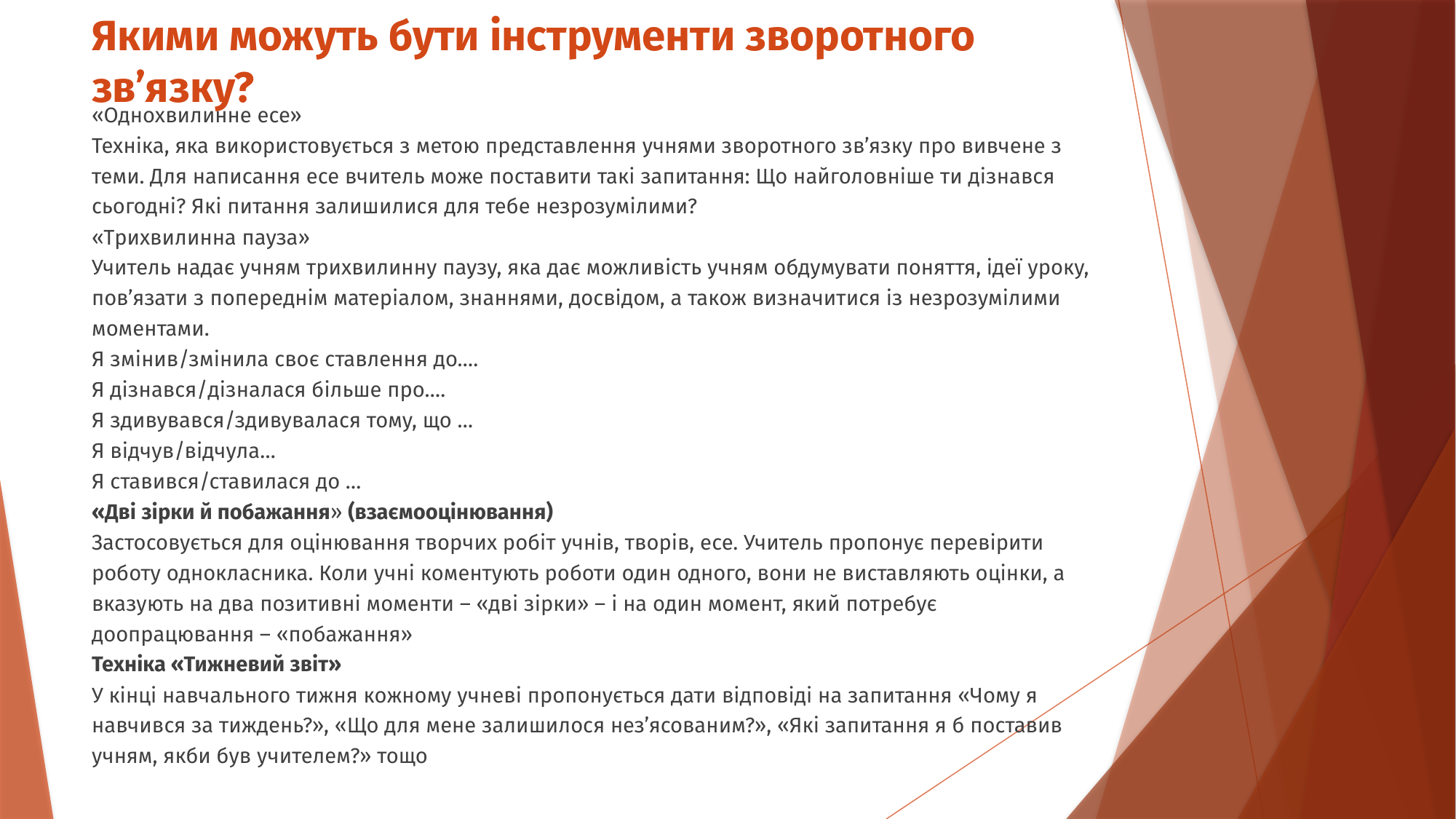

# Якими можуть бути інструменти зворотного зв’язку?
«Однохвилинне есе»
Техніка, яка використовується з метою представлення учнями зворотного зв’язку про вивчене з теми. Для написання есе вчитель може поставити такі запитання: Що найголовніше ти дізнався сьогодні? Які питання залишилися для тебе незрозумілими?
«Трихвилинна пауза»
Учитель надає учням трихвилинну паузу, яка дає можливість учням обдумувати поняття, ідеї уроку, пов’язати з попереднім матеріалом, знаннями, досвідом, а також визначитися із незрозумілими моментами.
Я змінив/змінила своє ставлення до….
Я дізнався/дізналася більше про….
Я здивувався/здивувалася тому, що …
Я відчув/відчула…
Я ставився/ставилася до …
«Дві зірки й побажання» (взаємооцінювання)
Застосовується для оцінювання творчих робіт учнів, творів, есе. Учитель пропонує перевірити роботу однокласника. Коли учні коментують роботи один одного, вони не виставляють оцінки, а вказують на два позитивні моменти – «дві зірки» – і на один момент, який потребує доопрацювання – «побажання»
Техніка «Тижневий звіт»
У кінці навчального тижня кожному учневі пропонується дати відповіді на запитання «Чому я навчився за тиждень?», «Що для мене залишилося нез’ясованим?», «Які запитання я б поставив учням, якби був учителем?» тощо